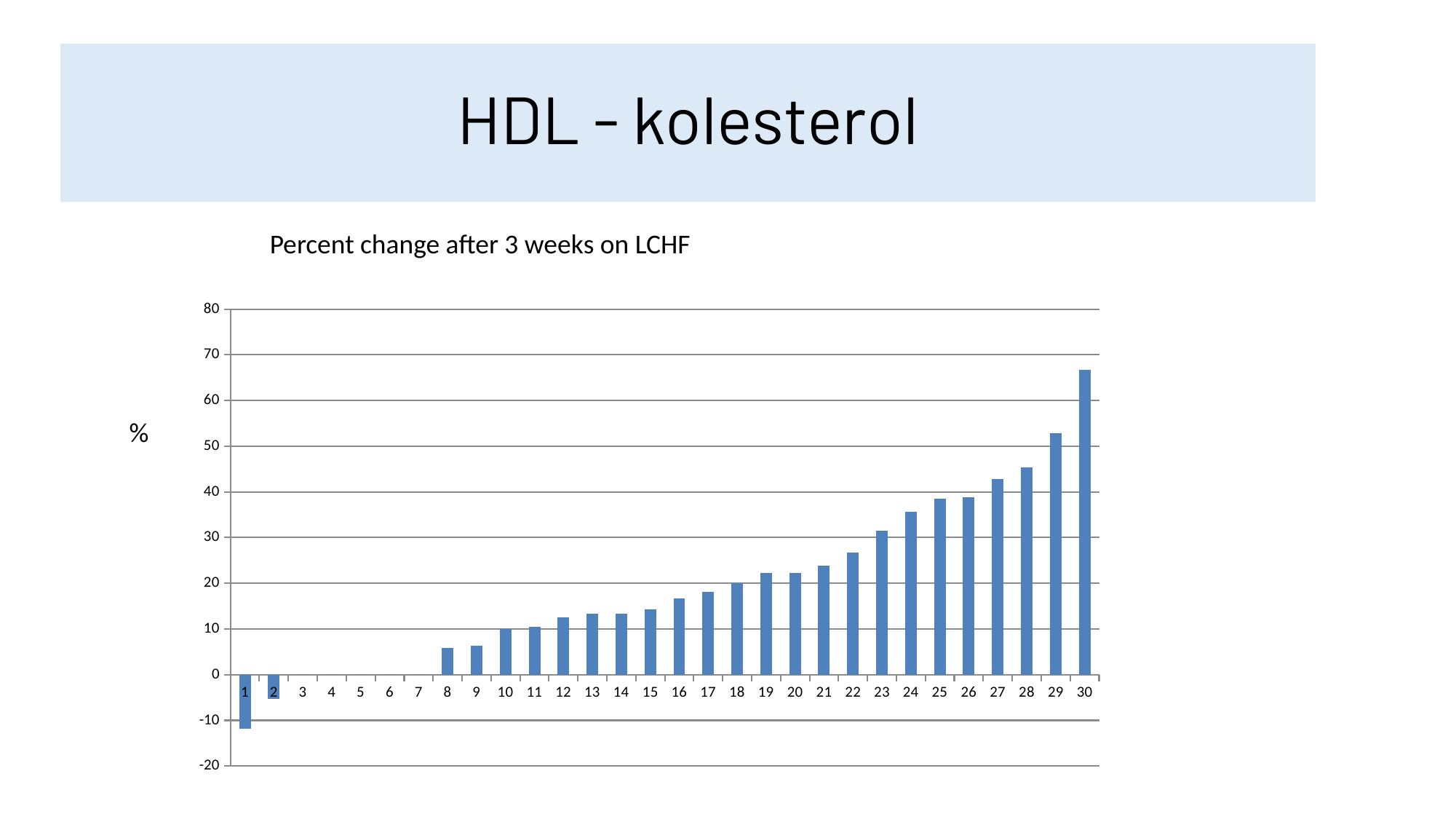

# HDL - kolesterol
Percent change after 3 weeks on LCHF

### Chart

| Category |  |
|---|---|
%